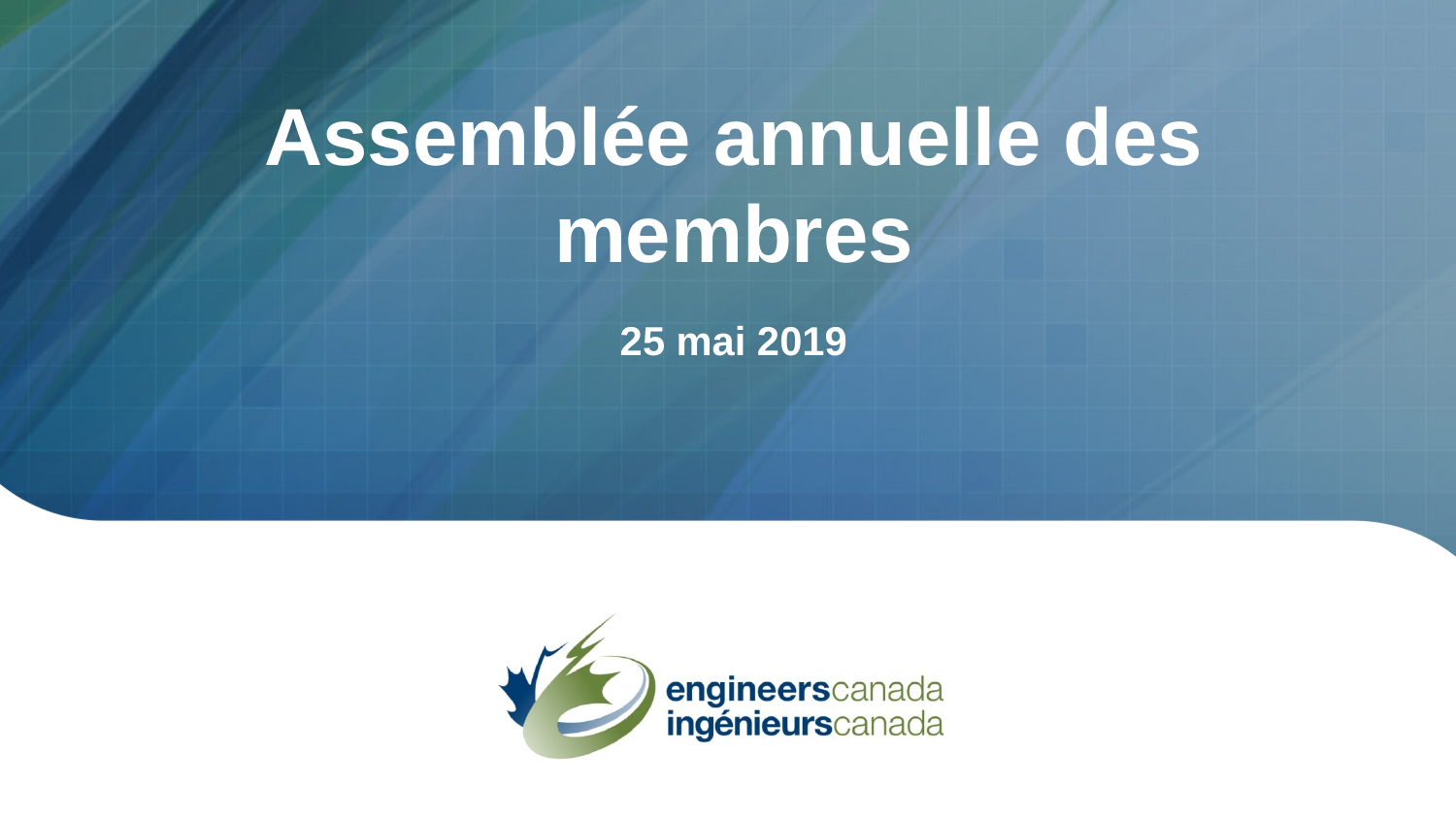

# Assemblée annuelle des membres
25 mai 2019
17